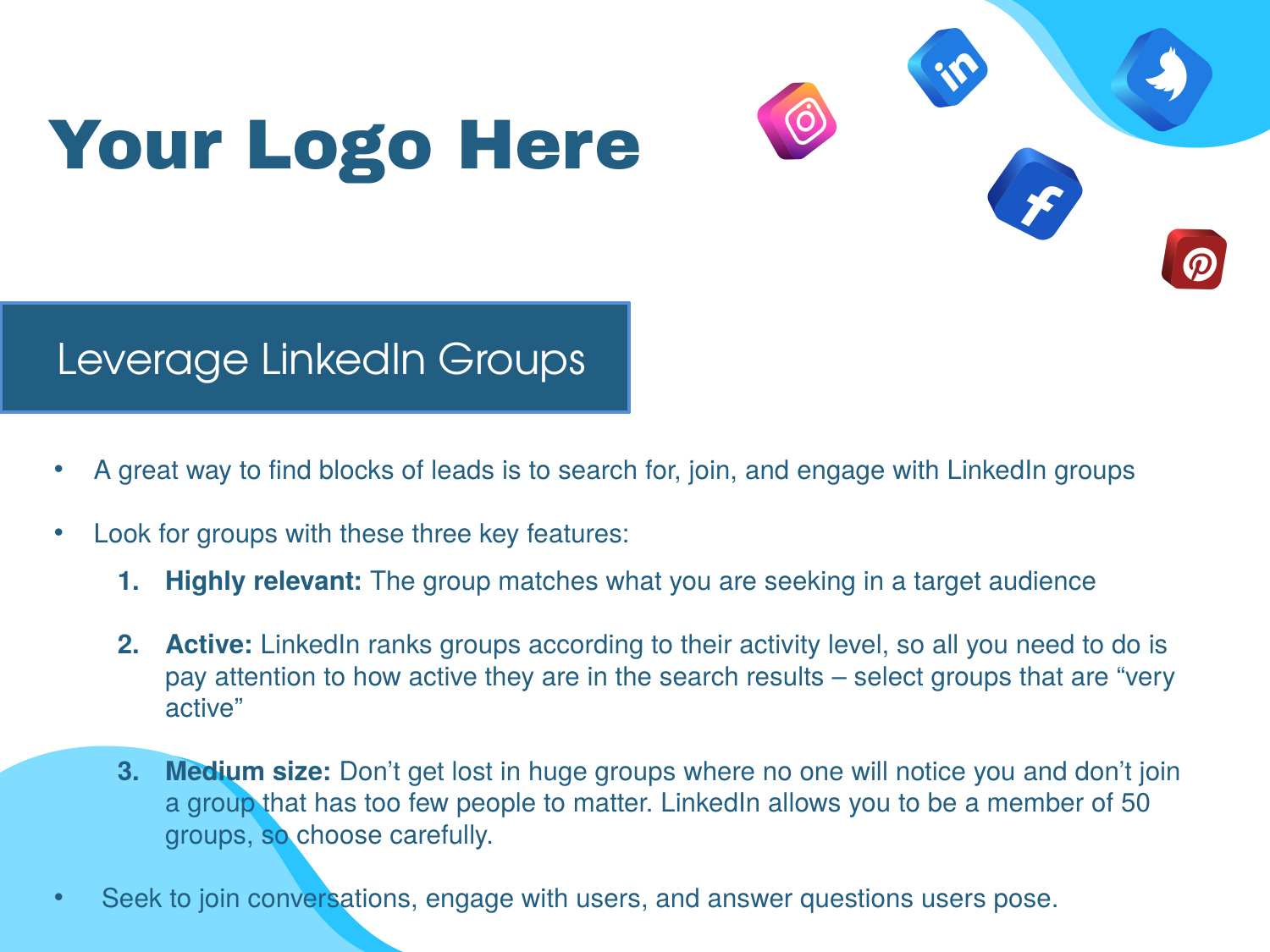

Your Logo Here

Leverage LinkedIn Groups
A great way to find blocks of leads is to search for, join, and engage with LinkedIn groups

Look for groups with these three key features:
Highly relevant: The group matches what you are seeking in a target audience

Active: LinkedIn ranks groups according to their activity level, so all you need to do is pay attention to how active they are in the search results – select groups that are “very active”

Medium size: Don’t get lost in huge groups where no one will notice you and don’t join a group that has too few people to matter. LinkedIn allows you to be a member of 50 groups, so choose carefully.

Seek to join conversations, engage with users, and answer questions users pose.